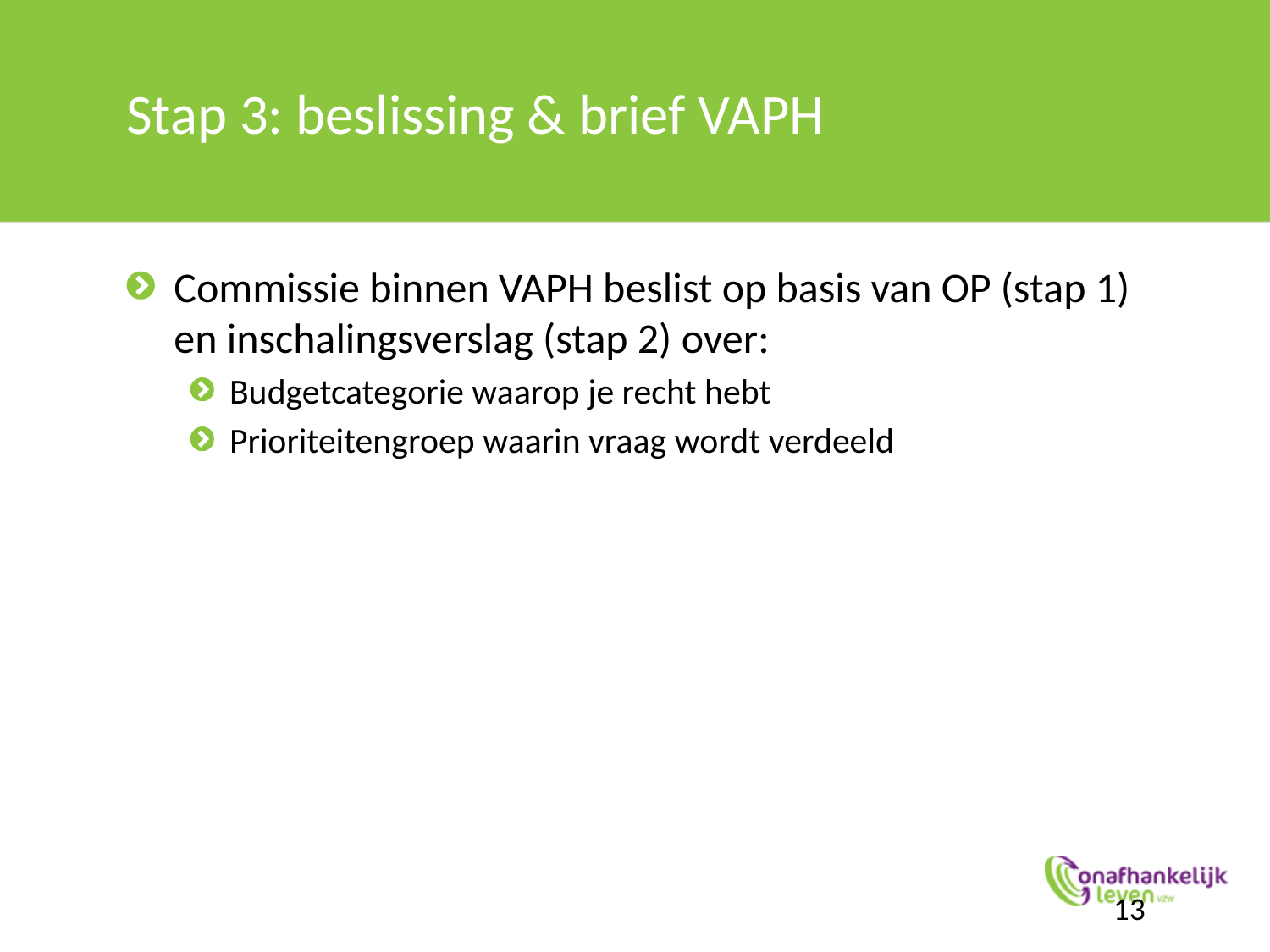

# Stap 3: beslissing & brief VAPH
Commissie binnen VAPH beslist op basis van OP (stap 1) en inschalingsverslag (stap 2) over:
Budgetcategorie waarop je recht hebt
Prioriteitengroep waarin vraag wordt verdeeld
13